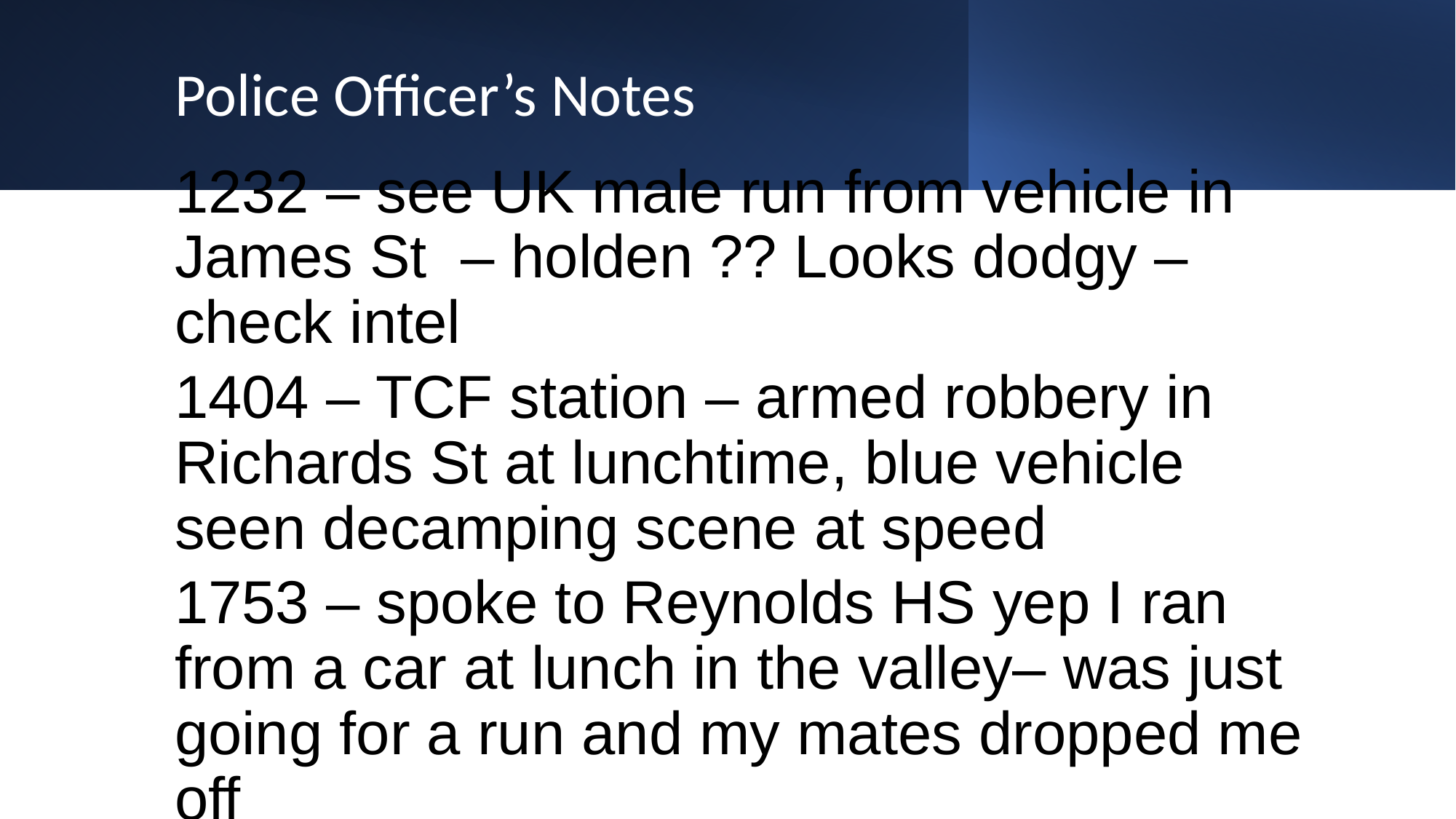

# Police Officer’s Notes
1232 – see UK male run from vehicle in James St  – holden ?? Looks dodgy – check intel
1404 – TCF station – armed robbery in Richards St at lunchtime, blue vehicle seen decamping scene at speed
1753 – spoke to Reynolds HS yep I ran from a car at lunch in the valley– was just going for a run and my mates dropped me off